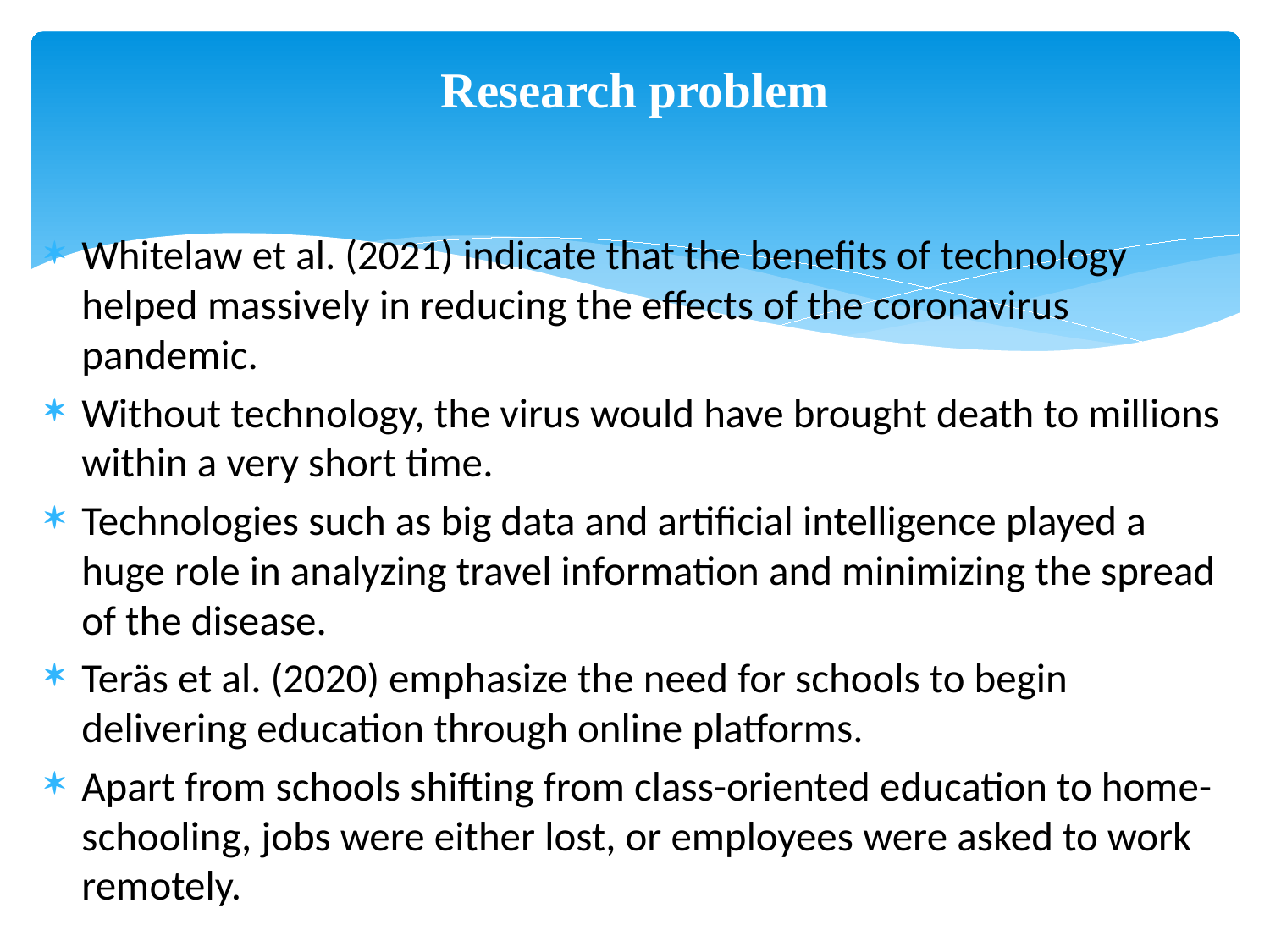

# Research problem
Whitelaw et al. (2021) indicate that the benefits of technology helped massively in reducing the effects of the coronavirus pandemic.
Without technology, the virus would have brought death to millions within a very short time.
Technologies such as big data and artificial intelligence played a huge role in analyzing travel information and minimizing the spread of the disease.
Teräs et al. (2020) emphasize the need for schools to begin delivering education through online platforms.
Apart from schools shifting from class-oriented education to home-schooling, jobs were either lost, or employees were asked to work remotely.